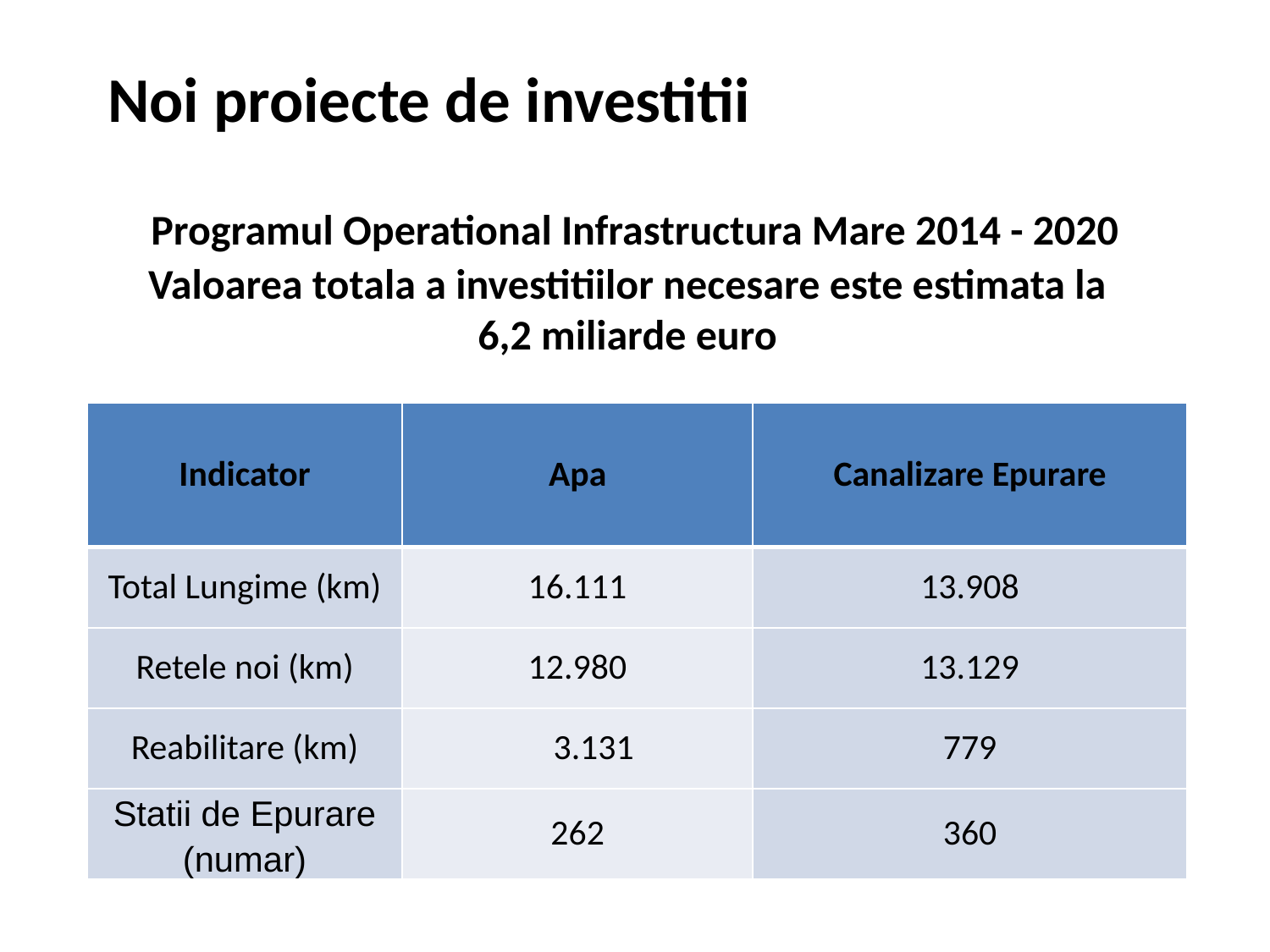

Noi proiecte de investitii
Programul Operational Infrastructura Mare 2014 - 2020
Valoarea totala a investitiilor necesare este estimata la
6,2 miliarde euro
| Indicator | Apa | Canalizare Epurare |
| --- | --- | --- |
| Total Lungime (km) | 16.111 | 13.908 |
| Retele noi (km) | 12.980 | 13.129 |
| Reabilitare (km) | 3.131 | 779 |
| Statii de Epurare (numar) | 262 | 360 |